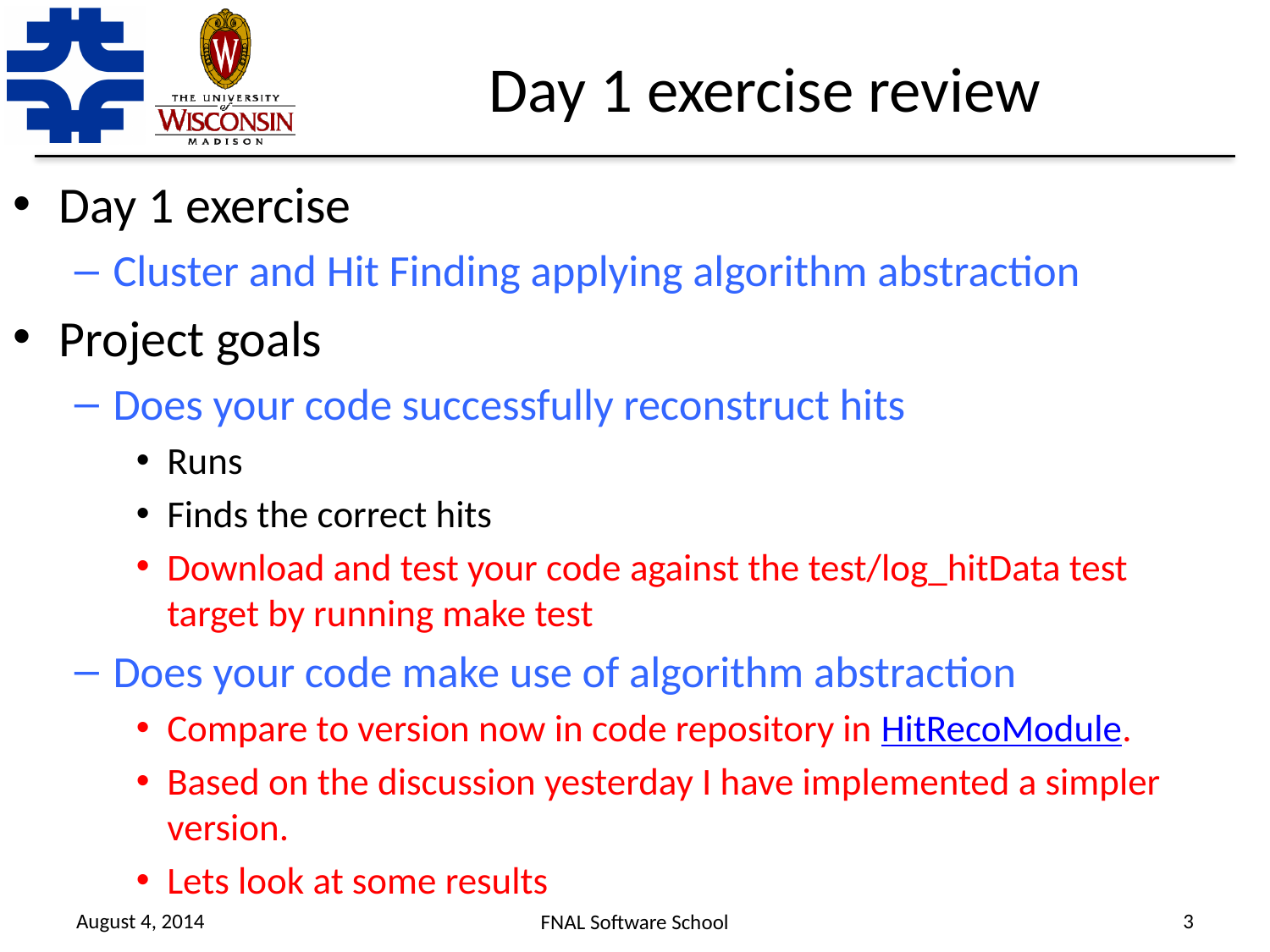

# Day 1 exercise review
Day 1 exercise
Cluster and Hit Finding applying algorithm abstraction
Project goals
Does your code successfully reconstruct hits
Runs
Finds the correct hits
Download and test your code against the test/log_hitData test target by running make test
Does your code make use of algorithm abstraction
Compare to version now in code repository in HitRecoModule.
Based on the discussion yesterday I have implemented a simpler version.
Lets look at some results

August 4, 2014
3
FNAL Software School